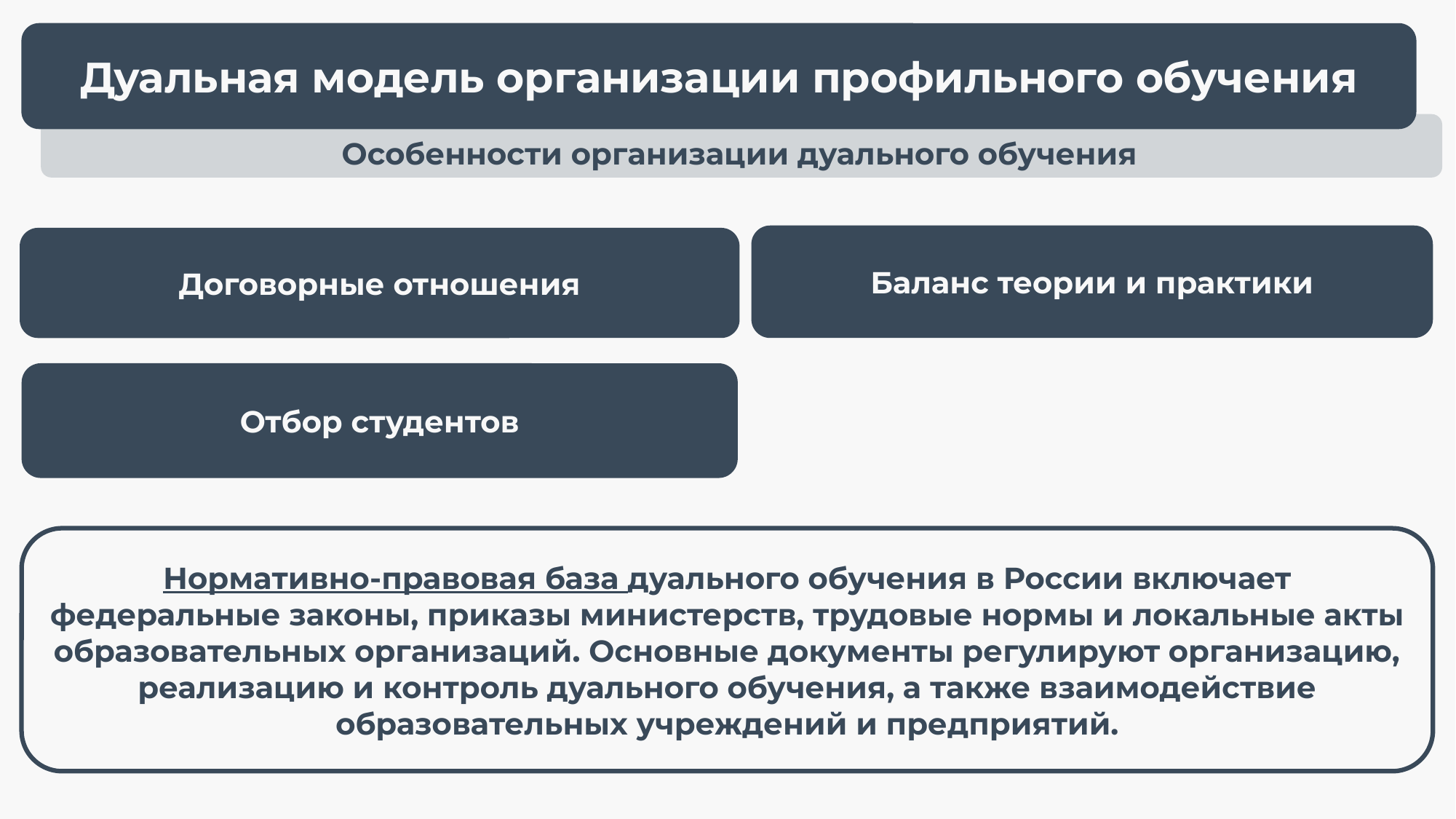

Дуальная модель организации профильного обучения

Особенности организации дуального обучения
Баланс теории и практики
Договорные отношения
Отбор студентов
Нормативно-правовая база дуального обучения в России включает федеральные законы, приказы министерств, трудовые нормы и локальные акты образовательных организаций. Основные документы регулируют организацию, реализацию и контроль дуального обучения, а также взаимодействие образовательных учреждений и предприятий.